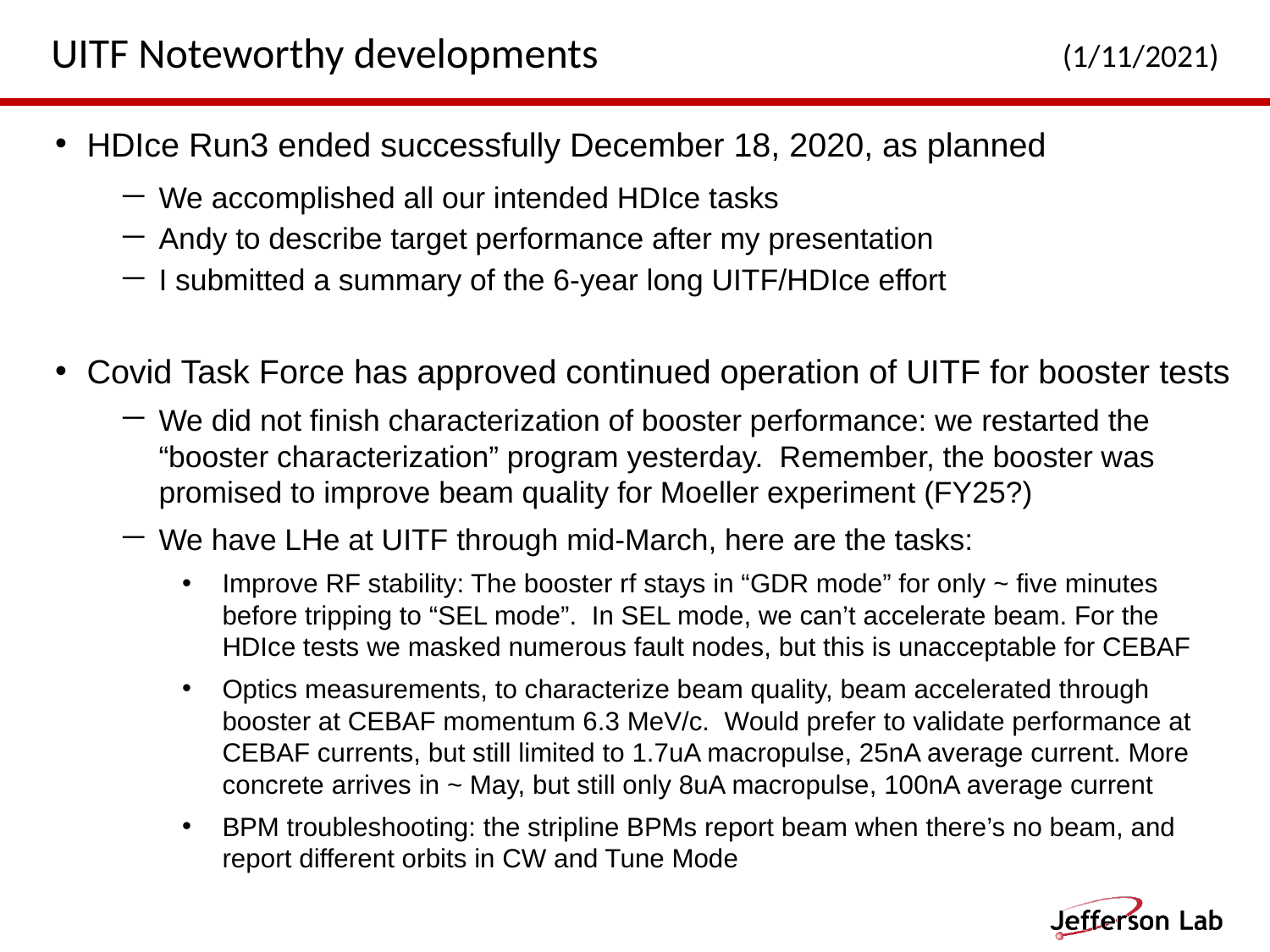

UITF Noteworthy developments
(1/11/2021)
HDIce Run3 ended successfully December 18, 2020, as planned
We accomplished all our intended HDIce tasks
Andy to describe target performance after my presentation
I submitted a summary of the 6-year long UITF/HDIce effort

Covid Task Force has approved continued operation of UITF for booster tests
We did not finish characterization of booster performance: we restarted the “booster characterization” program yesterday.  Remember, the booster was promised to improve beam quality for Moeller experiment (FY25?)
We have LHe at UITF through mid-March, here are the tasks:
Improve RF stability: The booster rf stays in “GDR mode” for only ~ five minutes before tripping to “SEL mode”.  In SEL mode, we can’t accelerate beam. For the HDIce tests we masked numerous fault nodes, but this is unacceptable for CEBAF
Optics measurements, to characterize beam quality, beam accelerated through booster at CEBAF momentum 6.3 MeV/c.  Would prefer to validate performance at CEBAF currents, but still limited to 1.7uA macropulse, 25nA average current. More concrete arrives in ~ May, but still only 8uA macropulse, 100nA average current
BPM troubleshooting: the stripline BPMs report beam when there’s no beam, and report different orbits in CW and Tune Mode